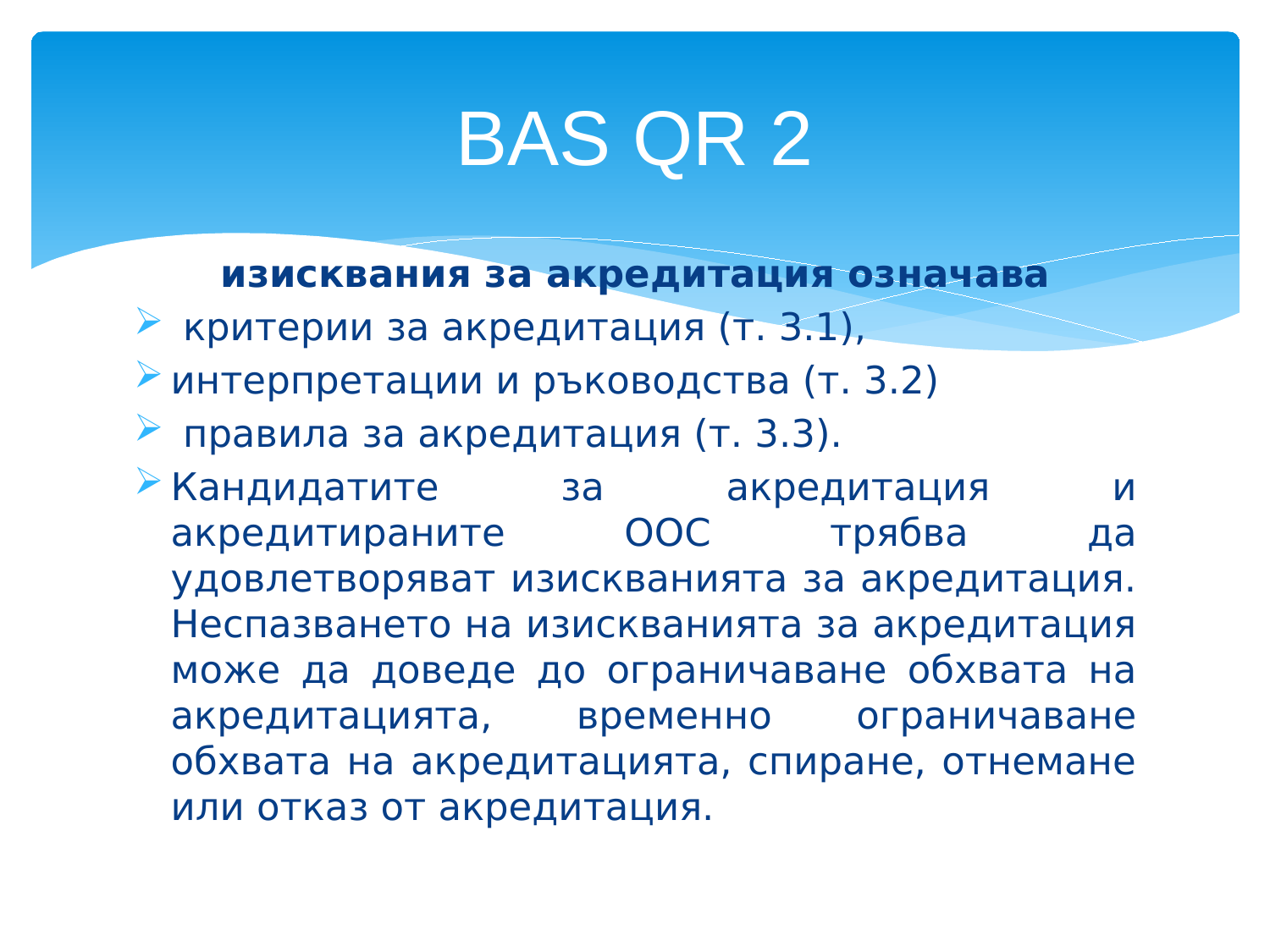

# BAS QR 2
изисквания за акредитация означава
 критерии за акредитация (т. 3.1),
интерпретации и ръководства (т. 3.2)
 правила за акредитация (т. 3.3).
Кандидатите за акредитация и акредитираните ООС трябва да удовлетворяват изискванията за акредитация. Неспазването на изискванията за акредитация може да доведе до ограничаване обхвата на акредитацията, временно ограничаване обхвата на акредитацията, спиране, отнемане или отказ от акредитация.